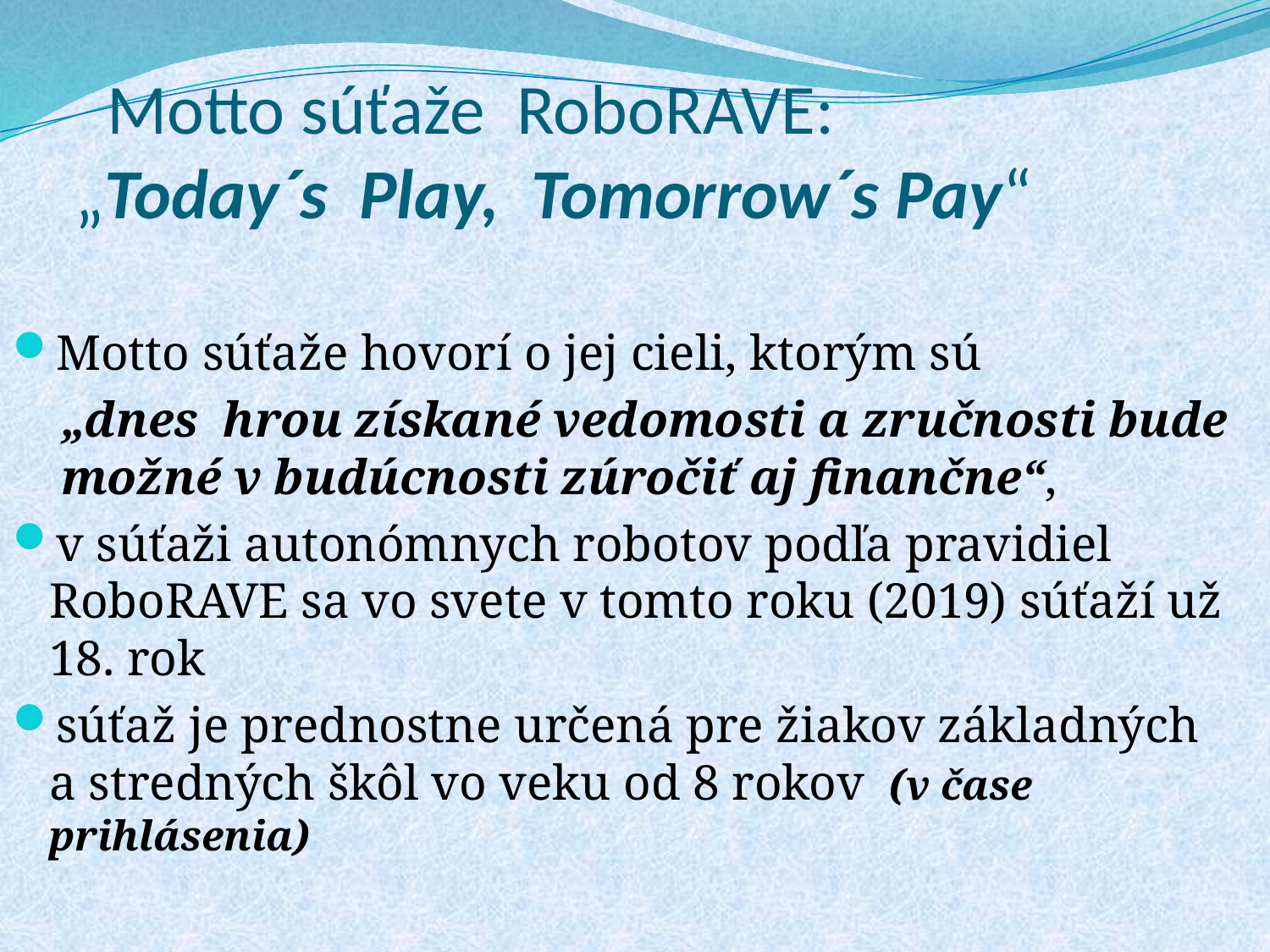

# Motto súťaže  RoboRAVE: „Today´s  Play,  Tomorrow´s Pay“
Motto súťaže hovorí o jej cieli, ktorým sú
„dnes  hrou získané vedomosti a zručnosti bude možné v budúcnosti zúročiť aj finančne“,
v súťaži autonómnych robotov podľa pravidiel RoboRAVE sa vo svete v tomto roku (2019) súťaží už 18. rok
súťaž je prednostne určená pre žiakov základných
a stredných škôl vo veku od 8 rokov  (v čase prihlásenia)